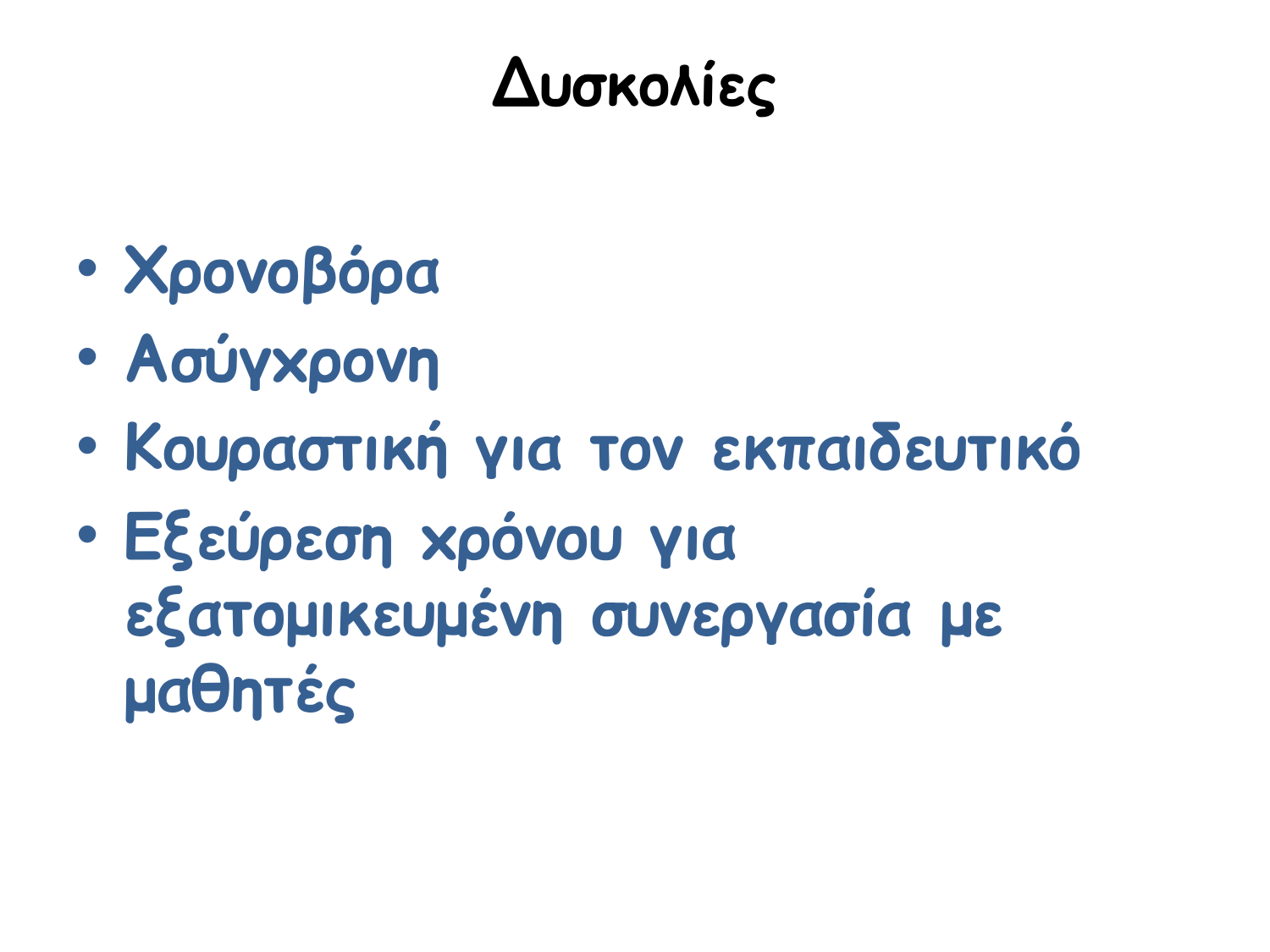

# Δυσκολίες
Χρονοβόρα
Ασύγχρονη
Κουραστική για τον εκπαιδευτικό
Εξεύρεση χρόνου για εξατομικευμένη συνεργασία με μαθητές